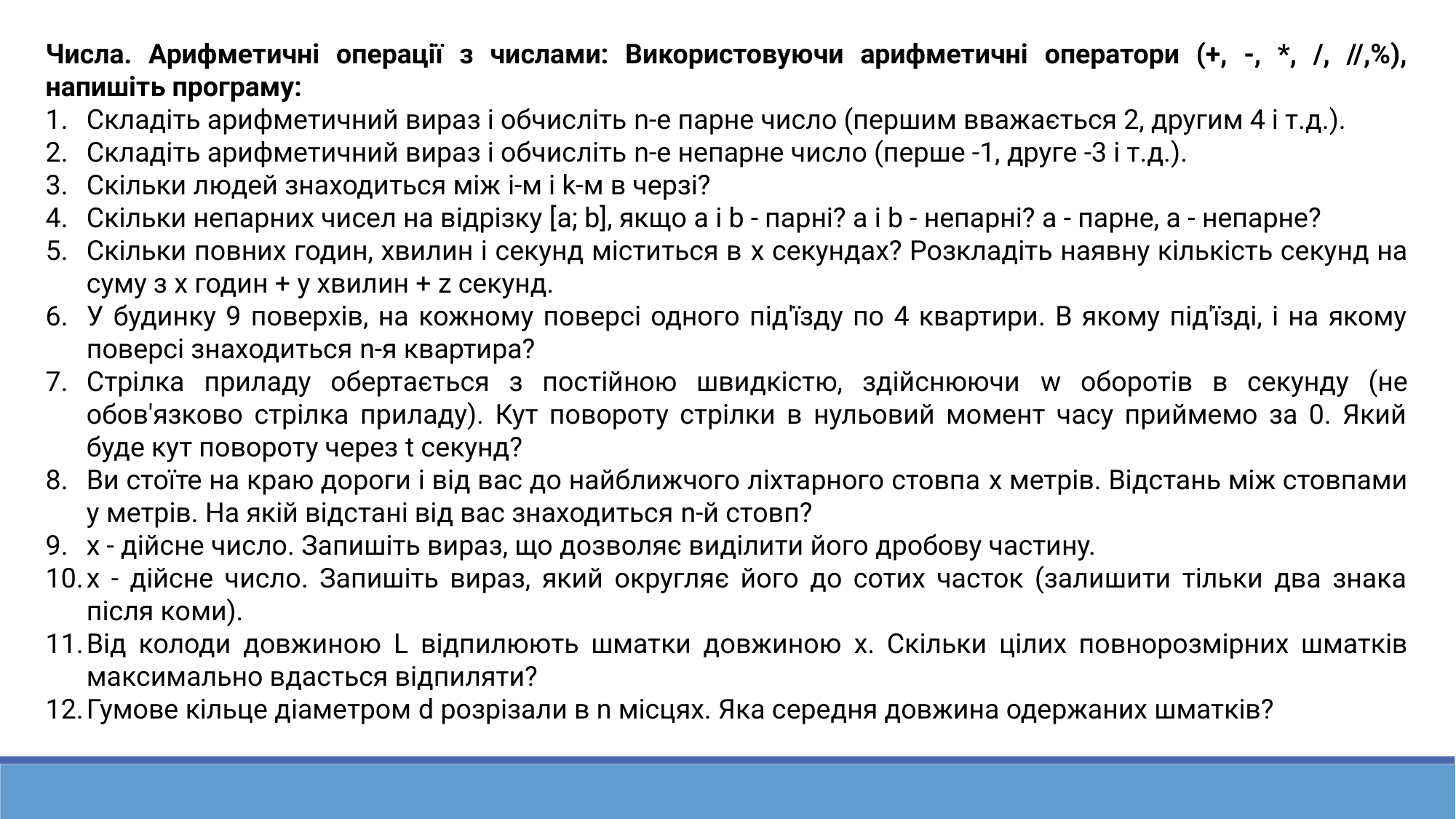

Числа. Арифметичні операції з числами: Використовуючи арифметичні оператори (+, -, *, /, //,%), напишіть програму:
Складіть арифметичний вираз і обчисліть n-е парне число (першим вважається 2, другим 4 і т.д.).
Складіть арифметичний вираз і обчисліть n-е непарне число (перше -1, друге -3 і т.д.).
Скільки людей знаходиться між i-м і k-м в черзі?
Скільки непарних чисел на відрізку [a; b], якщо a і b - парні? a і b - непарні? a - парне, a - непарне?
Скільки повних годин, хвилин і секунд міститься в x секундах? Розкладіть наявну кількість секунд на суму з x годин + y хвилин + z секунд.
У будинку 9 поверхів, на кожному поверсі одного під'їзду по 4 квартири. В якому під'їзді, і на якому поверсі знаходиться n-я квартира?
Стрілка приладу обертається з постійною швидкістю, здійснюючи w оборотів в секунду (не обов'язково стрілка приладу). Кут повороту стрілки в нульовий момент часу приймемо за 0. Який буде кут повороту через t секунд?
Ви стоїте на краю дороги і від вас до найближчого ліхтарного стовпа x метрів. Відстань між стовпами y метрів. На якій відстані від вас знаходиться n-й стовп?
x - дійсне число. Запишіть вираз, що дозволяє виділити його дробову частину.
x - дійсне число. Запишіть вираз, який округляє його до сотих часток (залишити тільки два знака після коми).
Від колоди довжиною L відпилюють шматки довжиною x. Скільки цілих повнорозмірних шматків максимально вдасться відпиляти?
Гумове кільце діаметром d розрізали в n місцях. Яка середня довжина одержаних шматків?